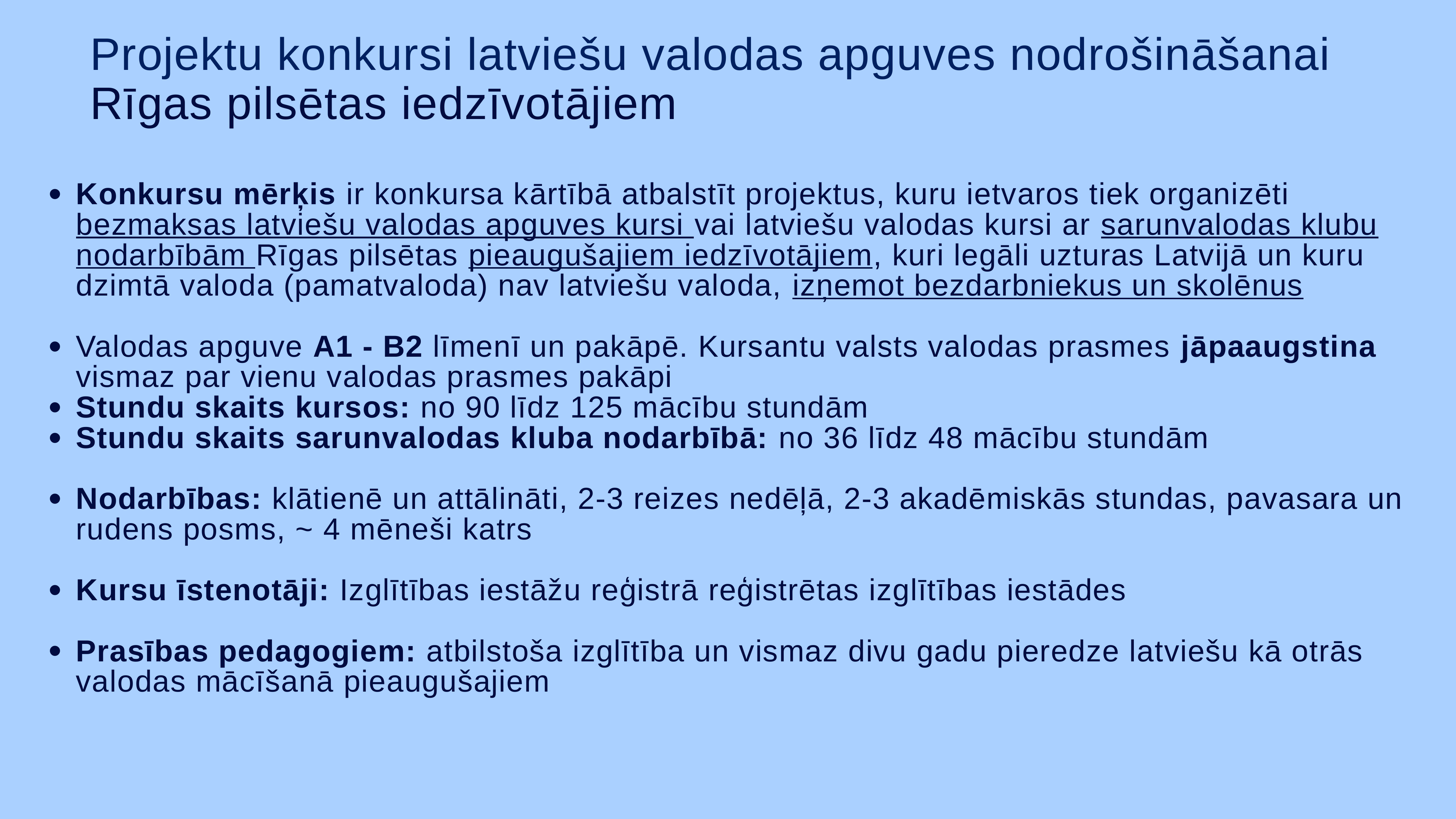

Projektu konkursi latviešu valodas apguves nodrošināšanai Rīgas pilsētas iedzīvotājiem

Konkursu mērķis ir konkursa kārtībā atbalstīt projektus, kuru ietvaros tiek organizēti bezmaksas latviešu valodas apguves kursi vai latviešu valodas kursi ar sarunvalodas klubu nodarbībām Rīgas pilsētas pieaugušajiem iedzīvotājiem, kuri legāli uzturas Latvijā un kuru dzimtā valoda (pamatvaloda) nav latviešu valoda, izņemot bezdarbniekus un skolēnus

Valodas apguve A1 - B2 līmenī un pakāpē. Kursantu valsts valodas prasmes jāpaaugstina vismaz par vienu valodas prasmes pakāpi
Stundu skaits kursos: no 90 līdz 125 mācību stundām
Stundu skaits sarunvalodas kluba nodarbībā: no 36 līdz 48 mācību stundām

Nodarbības: klātienē un attālināti, 2-3 reizes nedēļā, 2-3 akadēmiskās stundas, pavasara un rudens posms, ~ 4 mēneši katrs

Kursu īstenotāji: Izglītības iestāžu reģistrā reģistrētas izglītības iestādes

Prasības pedagogiem: atbilstoša izglītība un vismaz divu gadu pieredze latviešu kā otrās valodas mācīšanā pieaugušajiem